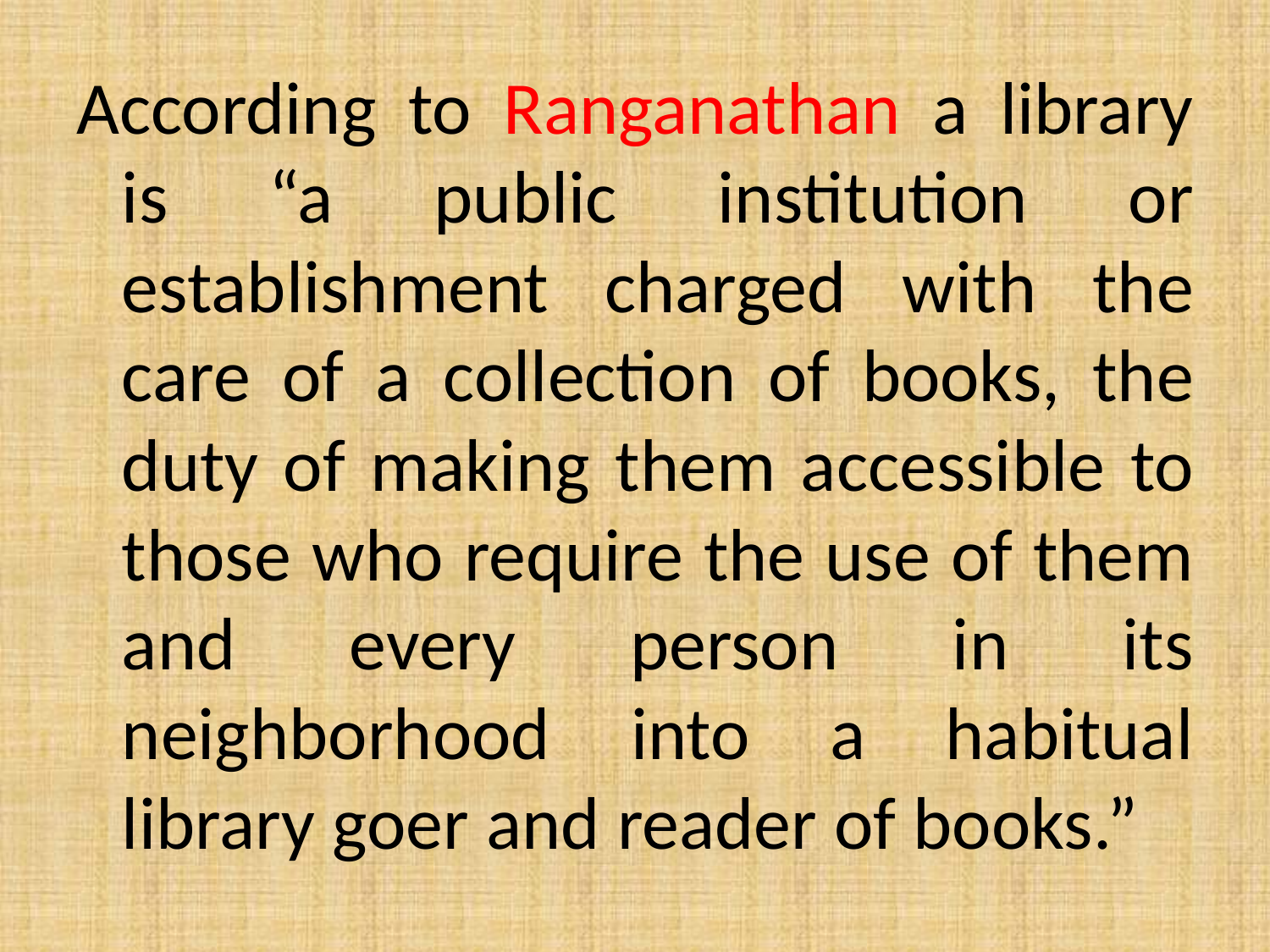

According to Ranganathan a library is “a public institution or establishment charged with the care of a collection of books, the duty of making them accessible to those who require the use of them and every person in its neighborhood into a habitual library goer and reader of books.”